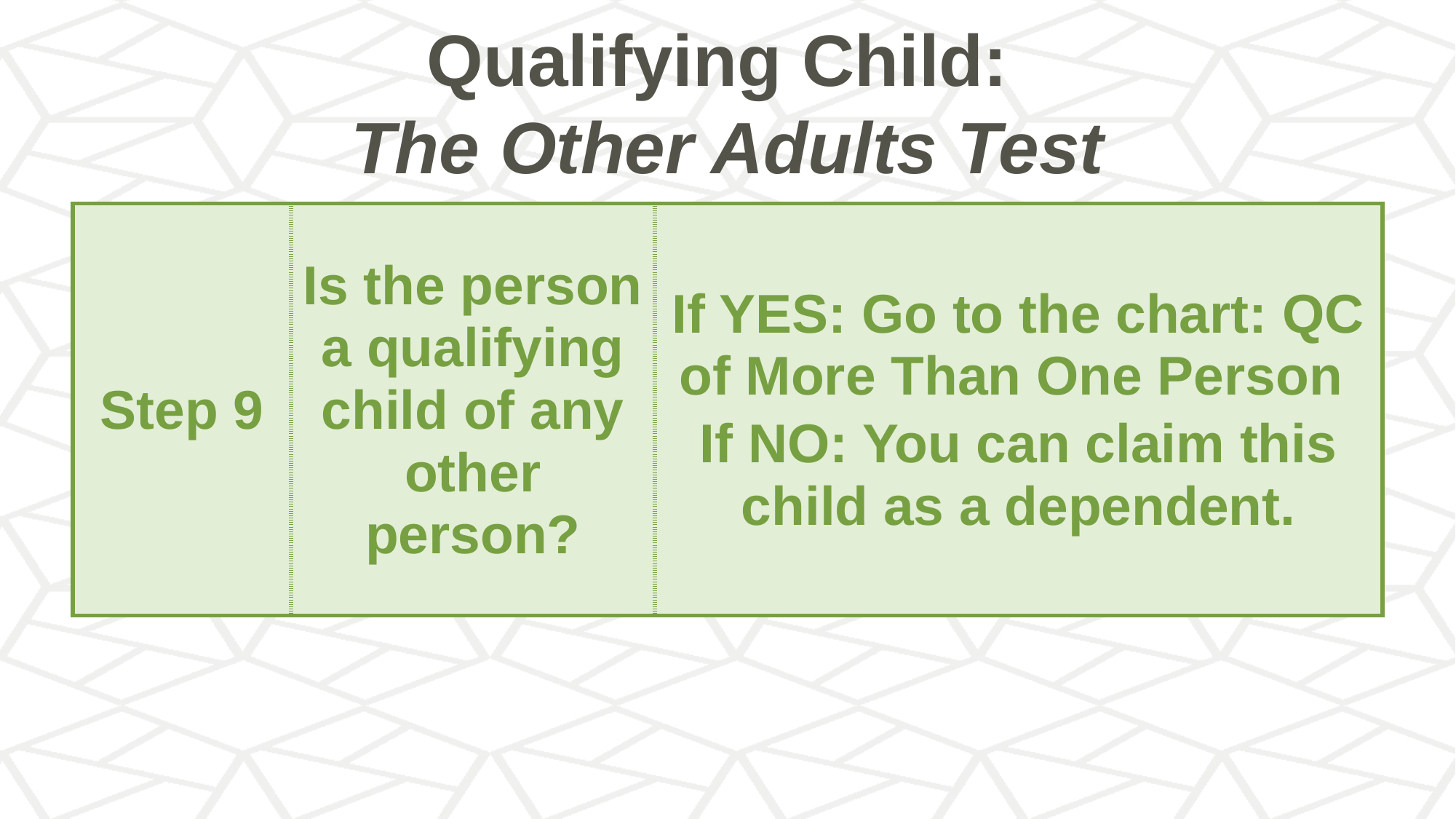

# Qualifying Child: The Other Adults Test
| Step 9 | Is the person a qualifying child of any other person? | If YES: Go to the chart: QC of More Than One Person If NO: You can claim this child as a dependent. |
| --- | --- | --- |